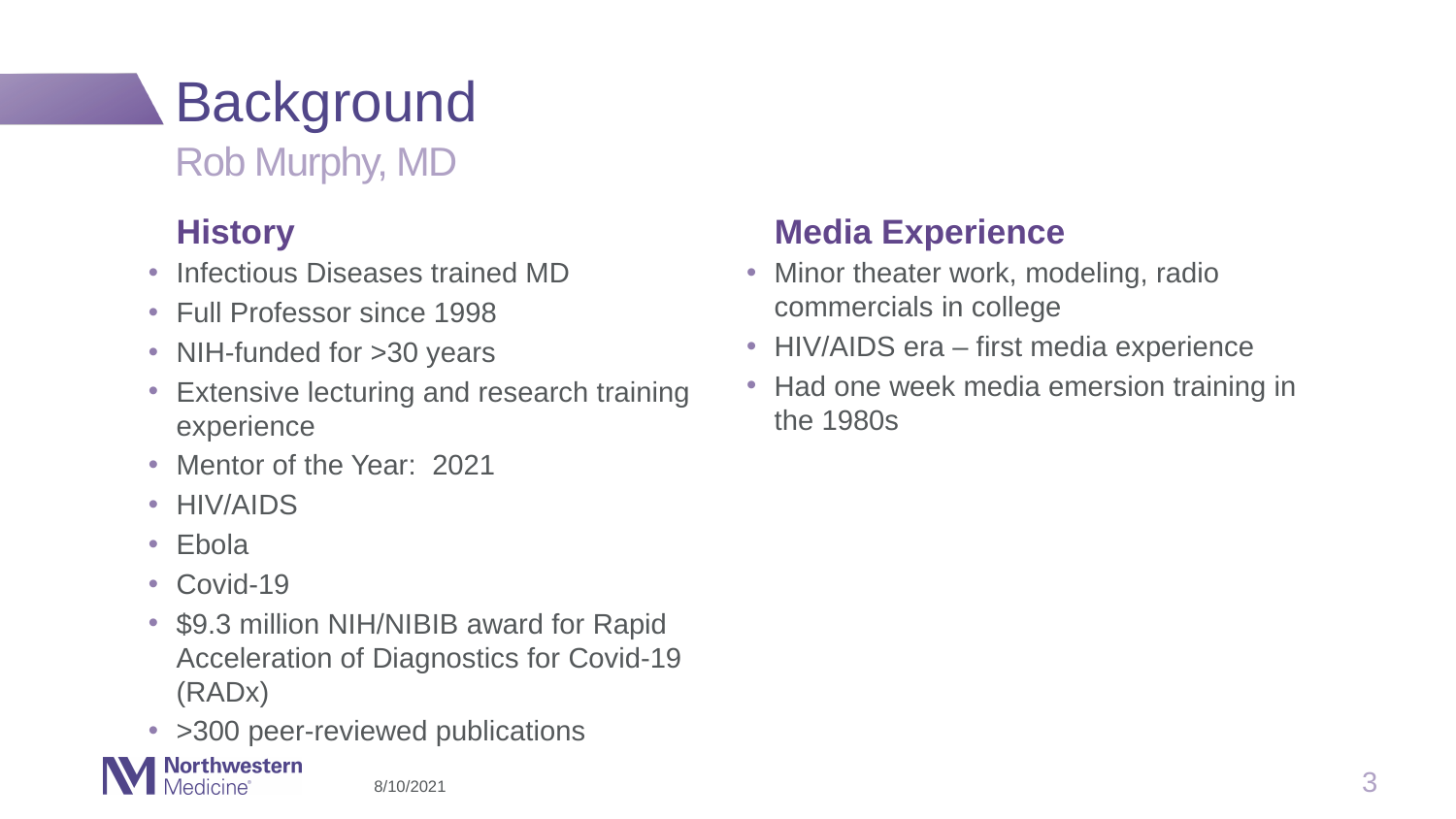

# Background
Rob Murphy, MD
History
Media Experience
Infectious Diseases trained MD
Full Professor since 1998
NIH-funded for >30 years
Extensive lecturing and research training experience
Mentor of the Year:  2021
HIV/AIDS
Ebola
Covid-19
$9.3 million NIH/NIBIB award for Rapid Acceleration of Diagnostics for Covid-19 (RADx)
>300 peer-reviewed publications
Minor theater work, modeling, radio commercials in college
HIV/AIDS era – first media experience
Had one week media emersion training in the 1980s

3
8/10/2021